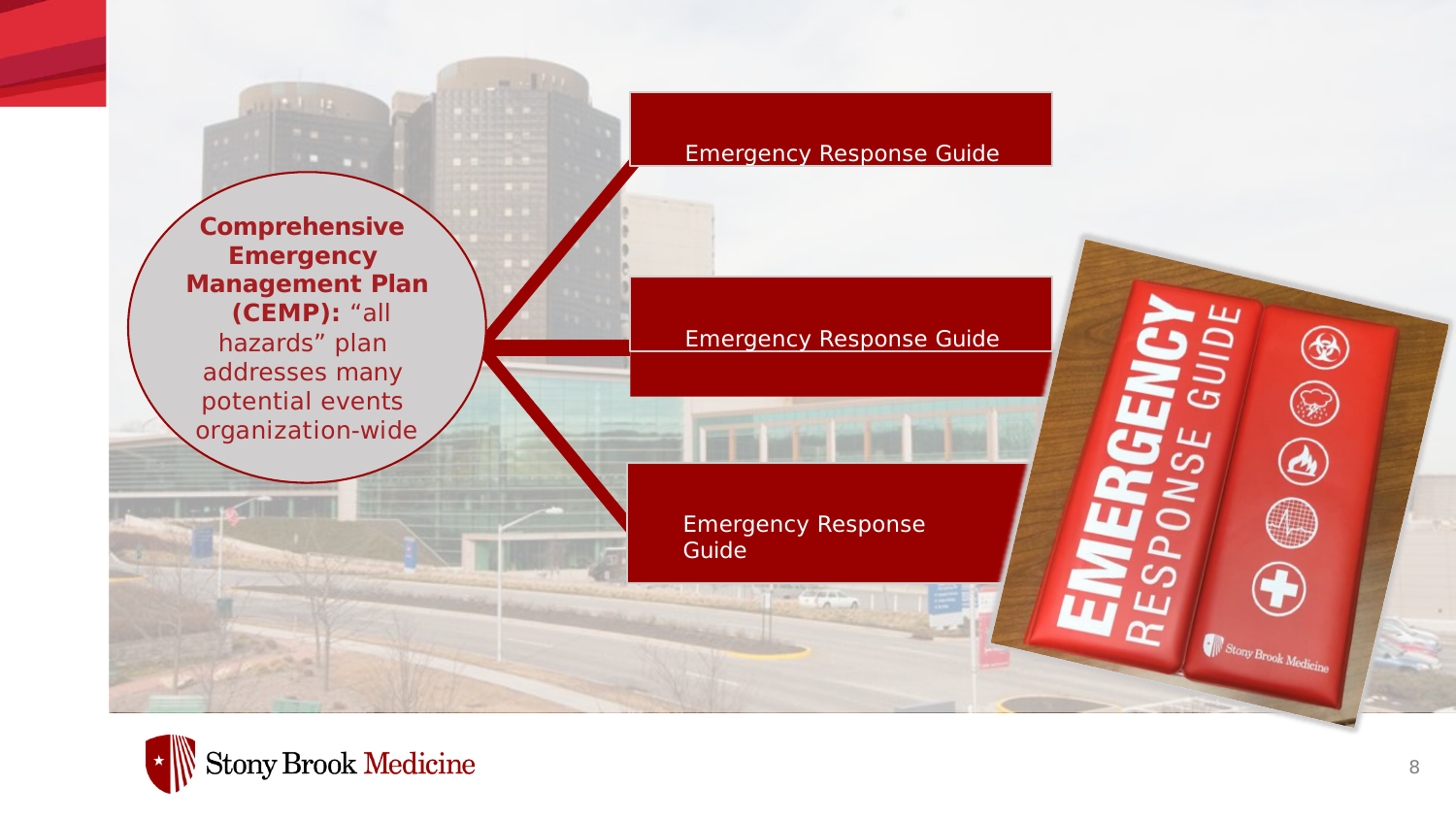

Emergency Response Guide

Comprehensive  Emergency  Management Plan  (CEMP): “all
hazards” plan  addresses many  potential events  organization-wide

Emergency Response Guide

Emergency Response Guide
8